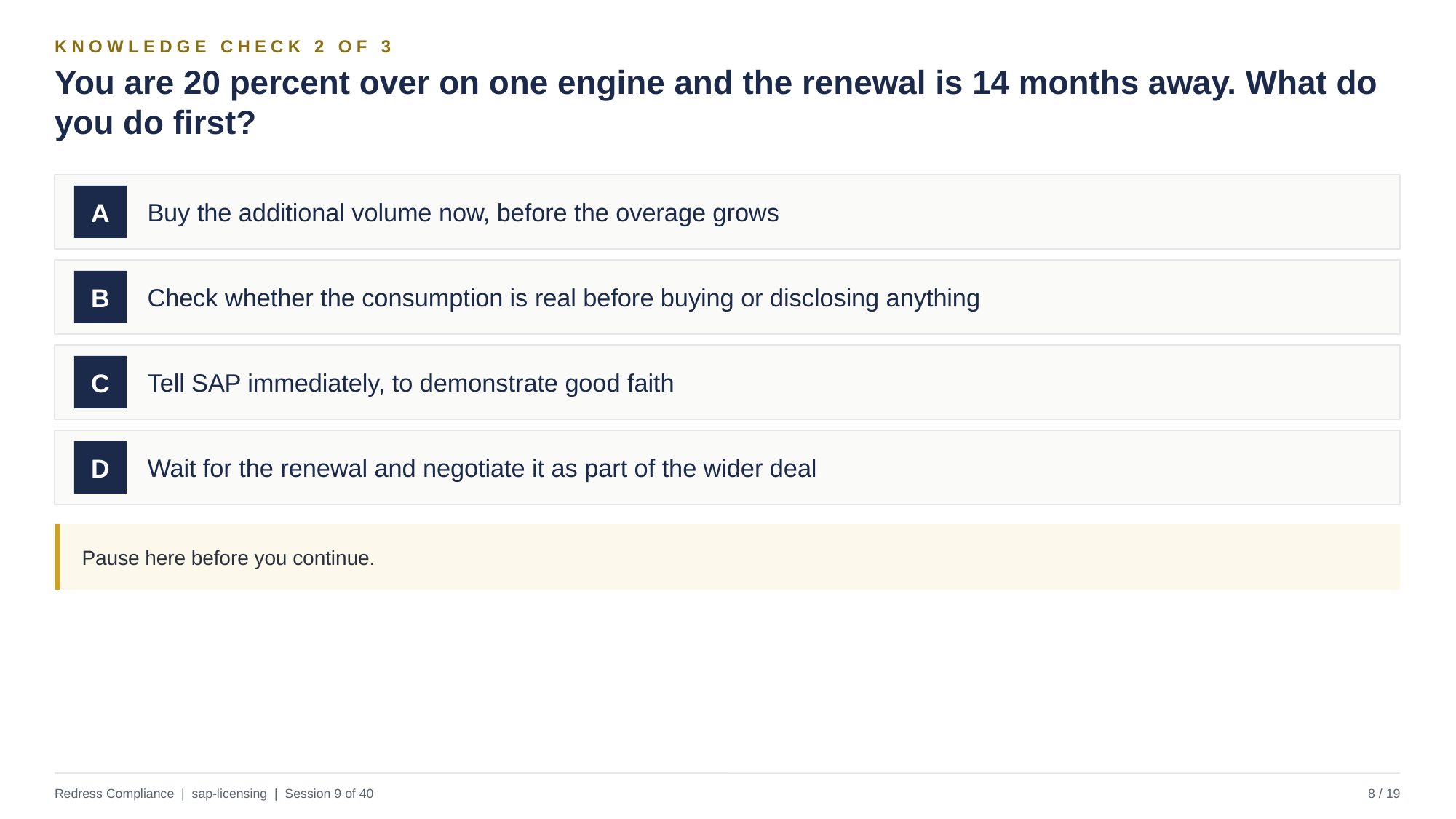

KNOWLEDGE CHECK 2 OF 3
You are 20 percent over on one engine and the renewal is 14 months away. What do you do first?

Buy the additional volume now, before the overage grows

A

Check whether the consumption is real before buying or disclosing anything

B

Tell SAP immediately, to demonstrate good faith

C

Wait for the renewal and negotiate it as part of the wider deal

D

Pause here before you continue.

Redress Compliance  |  sap-licensing  |  Session 9 of 40
8 / 19